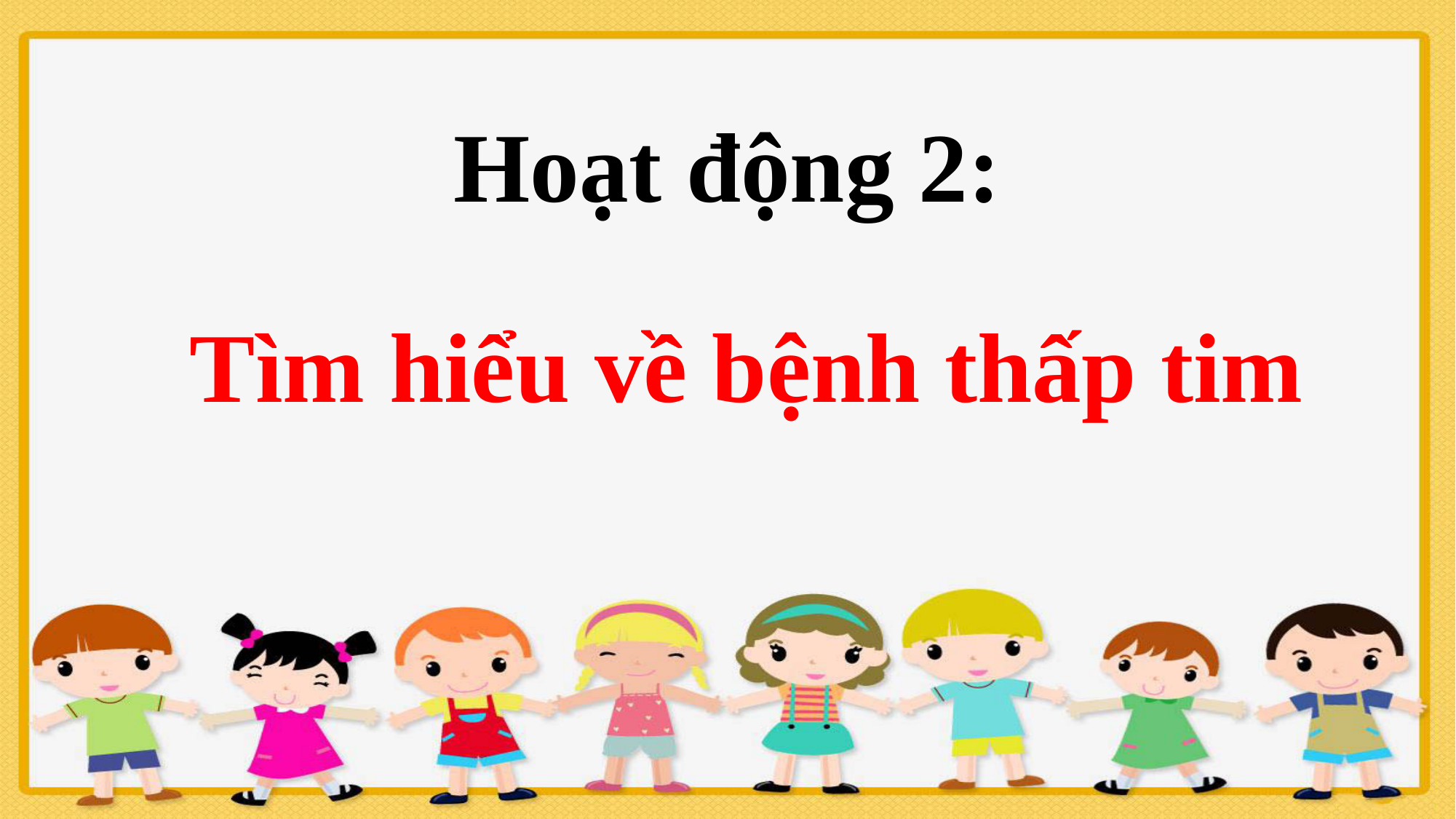

Hoạt động 2:
Tìm hiểu về bệnh thấp tim